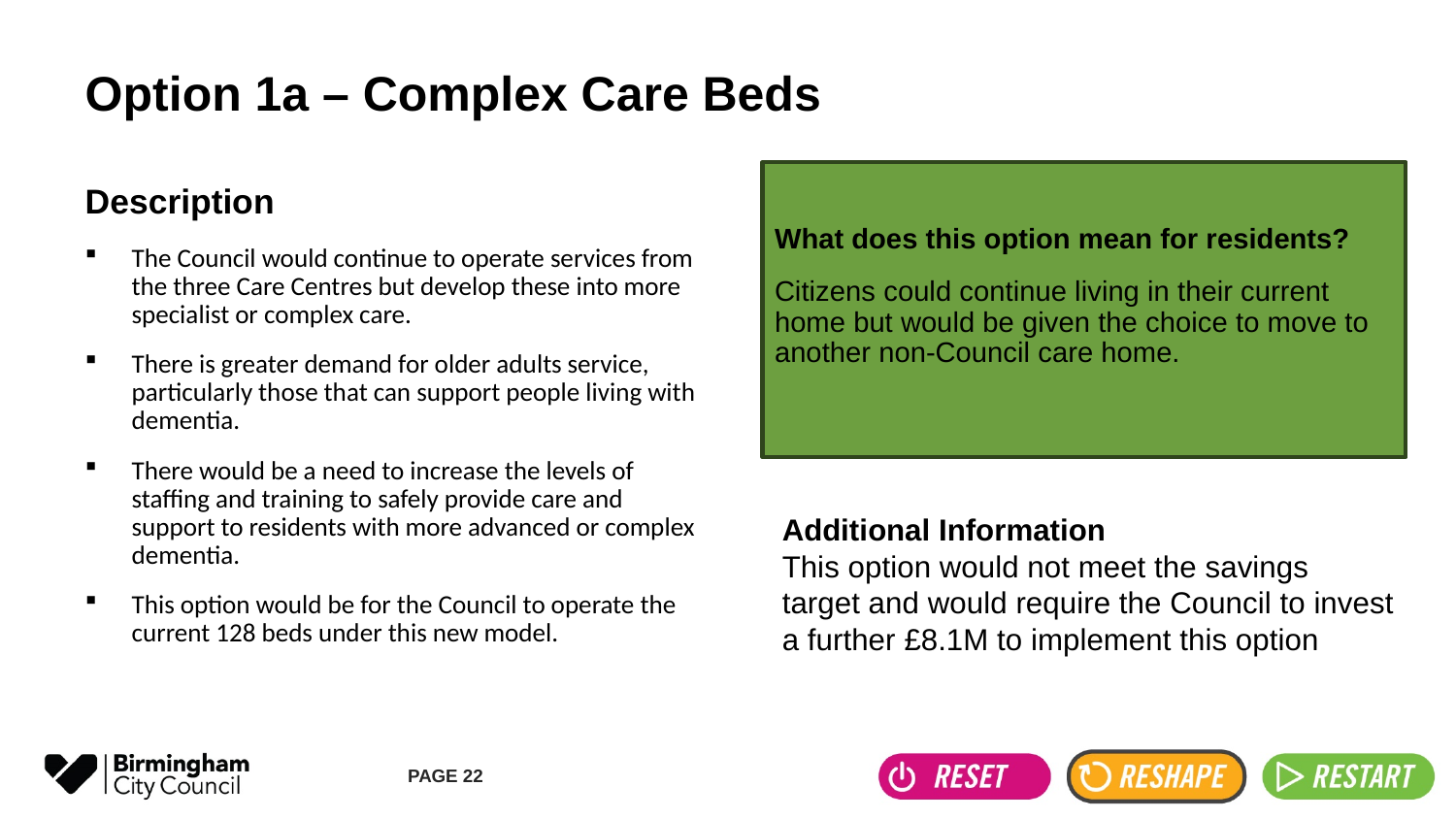

# Option 1a – Complex Care Beds
Description
What does this option mean for residents?
Citizens could continue living in their current home but would be given the choice to move to another non-Council care home.

The Council would continue to operate services from the three Care Centres but develop these into more specialist or complex care.
There is greater demand for older adults service, particularly those that can support people living with dementia.
There would be a need to increase the levels of staffing and training to safely provide care and support to residents with more advanced or complex dementia.
This option would be for the Council to operate the current 128 beds under this new model.
Additional Information
This option would not meet the savings target and would require the Council to invest a further £8.1M to implement this option